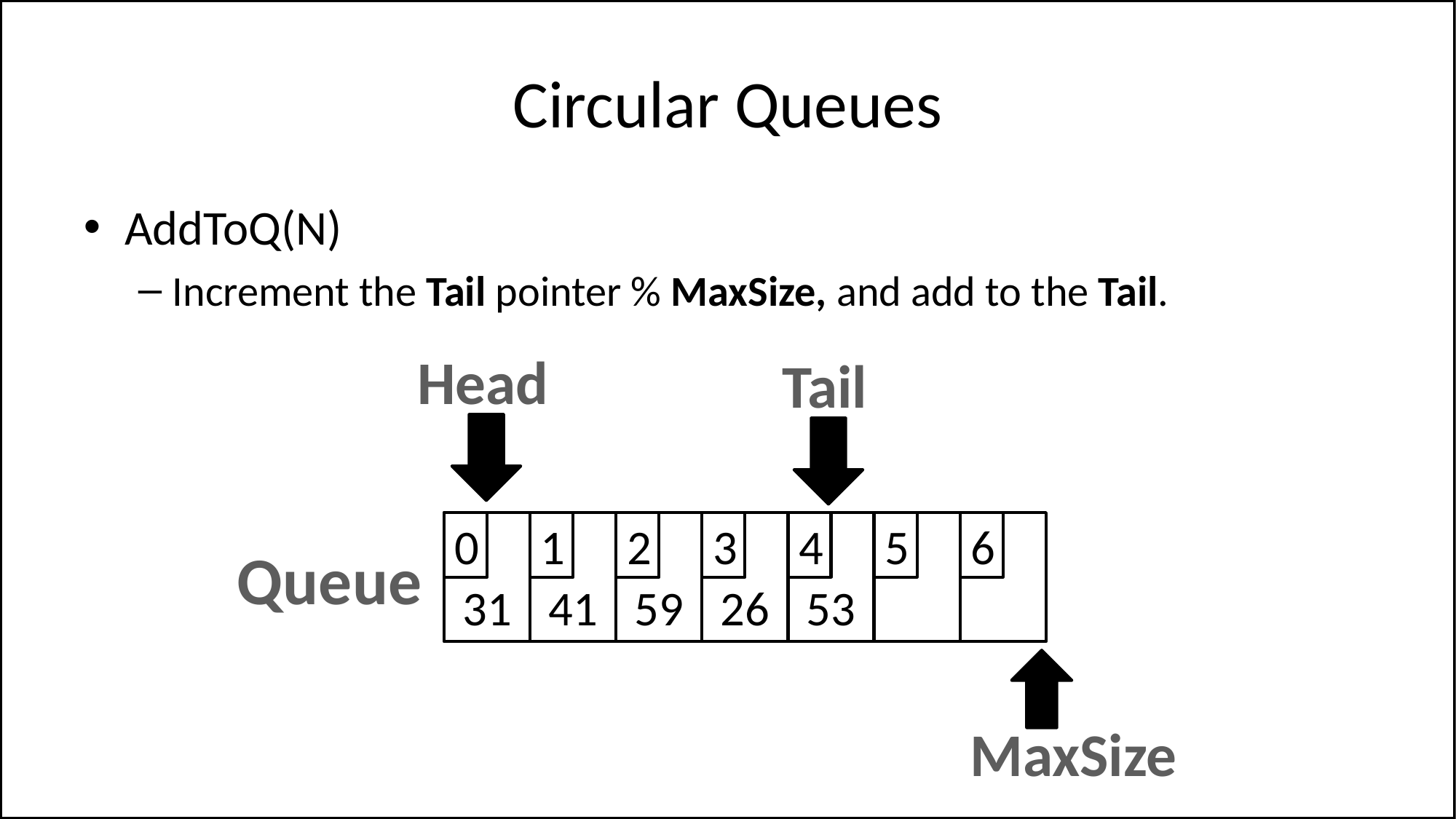

# Circular Queues
AddToQ(N)
Increment the Tail pointer % MaxSize, and add to the Tail.

Head
Tail

31
0

41
1

59
2

26
3

53
4

5

6
Queue

MaxSize